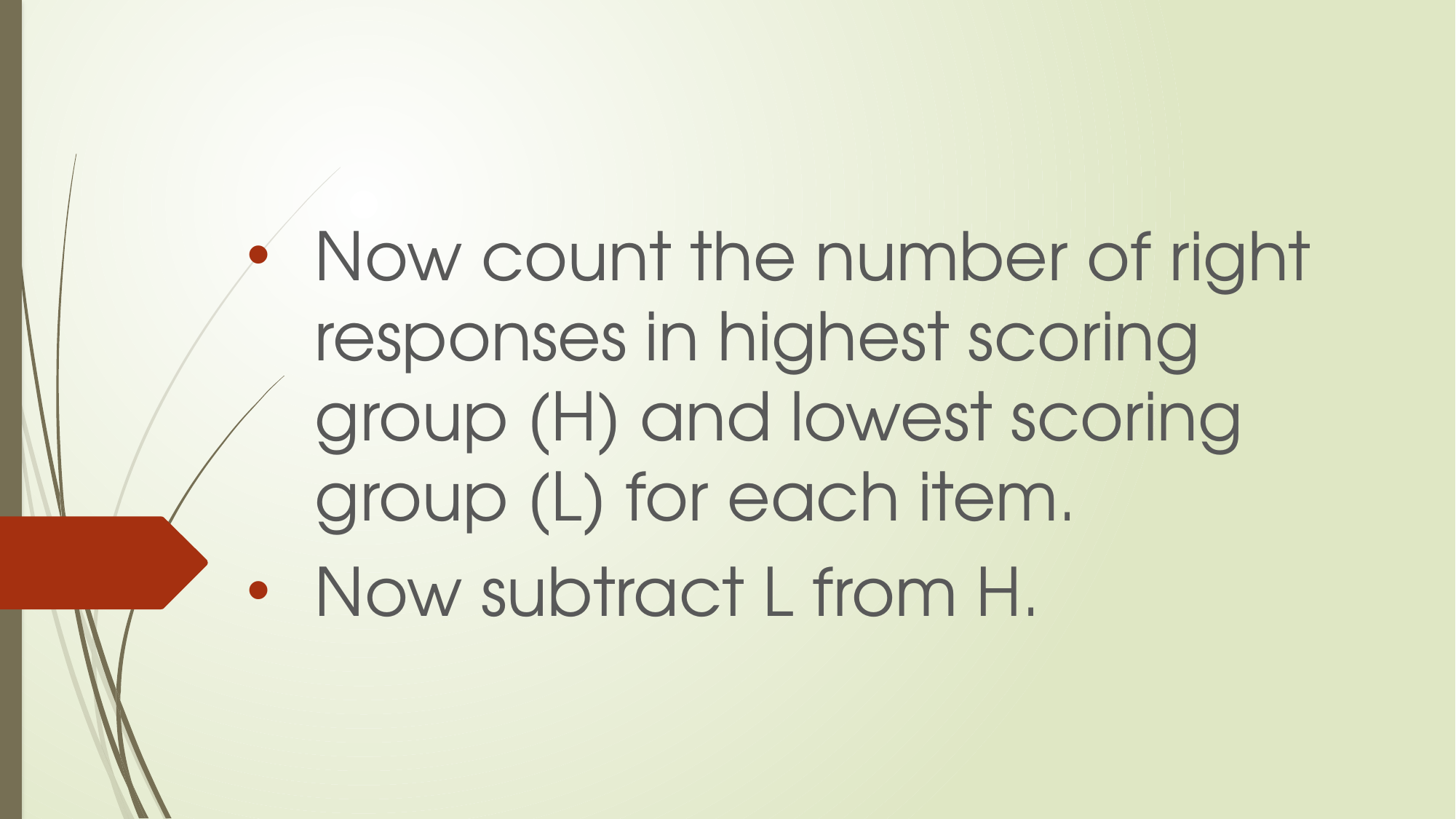

#
Now count the number of right responses in highest scoring group (H) and lowest scoring group (L) for each item.
Now subtract L from H.